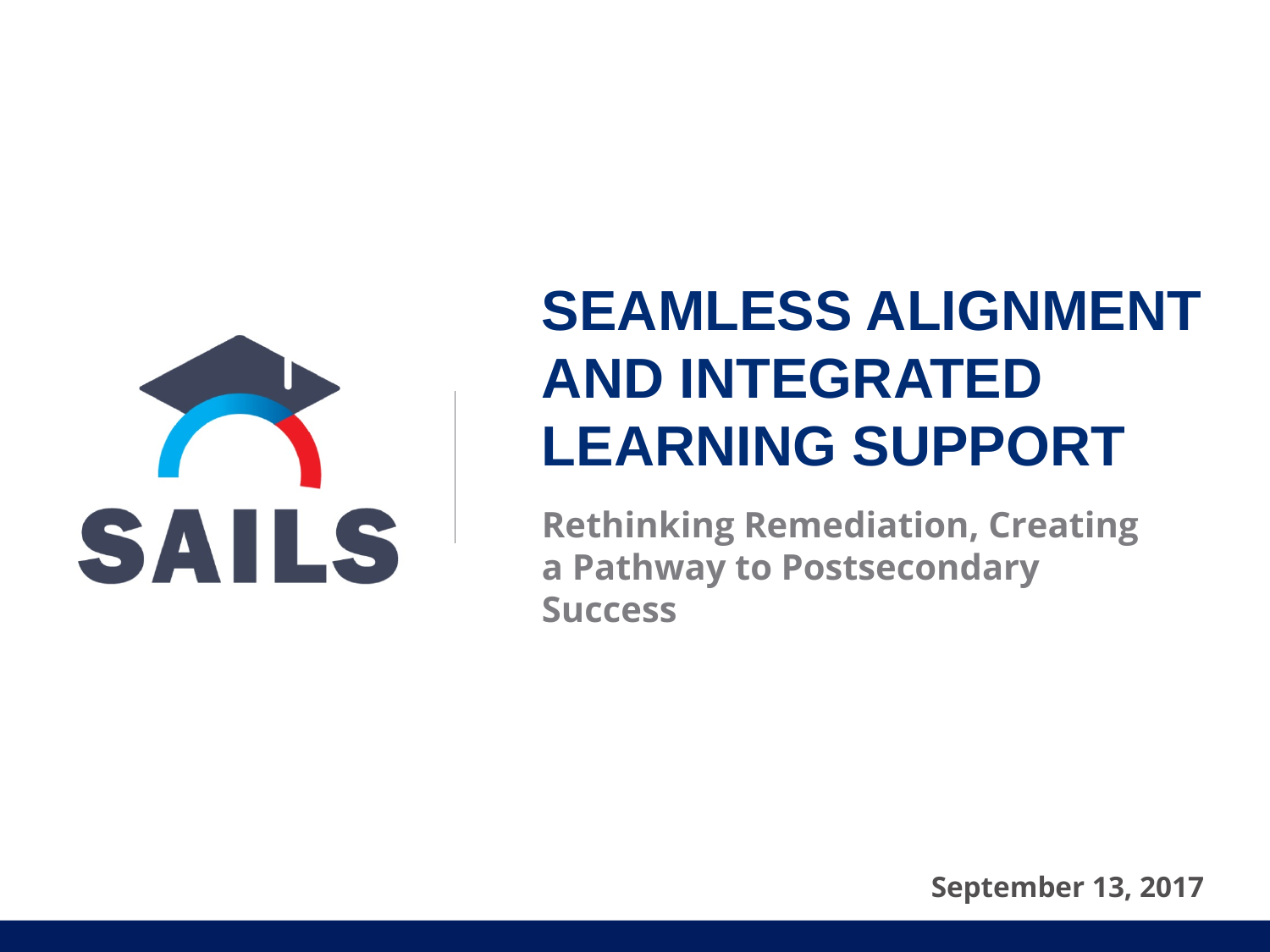

# SEAMLESS Alignment And integrated learning support
Rethinking Remediation, Creating a Pathway to Postsecondary Success
September 13, 2017